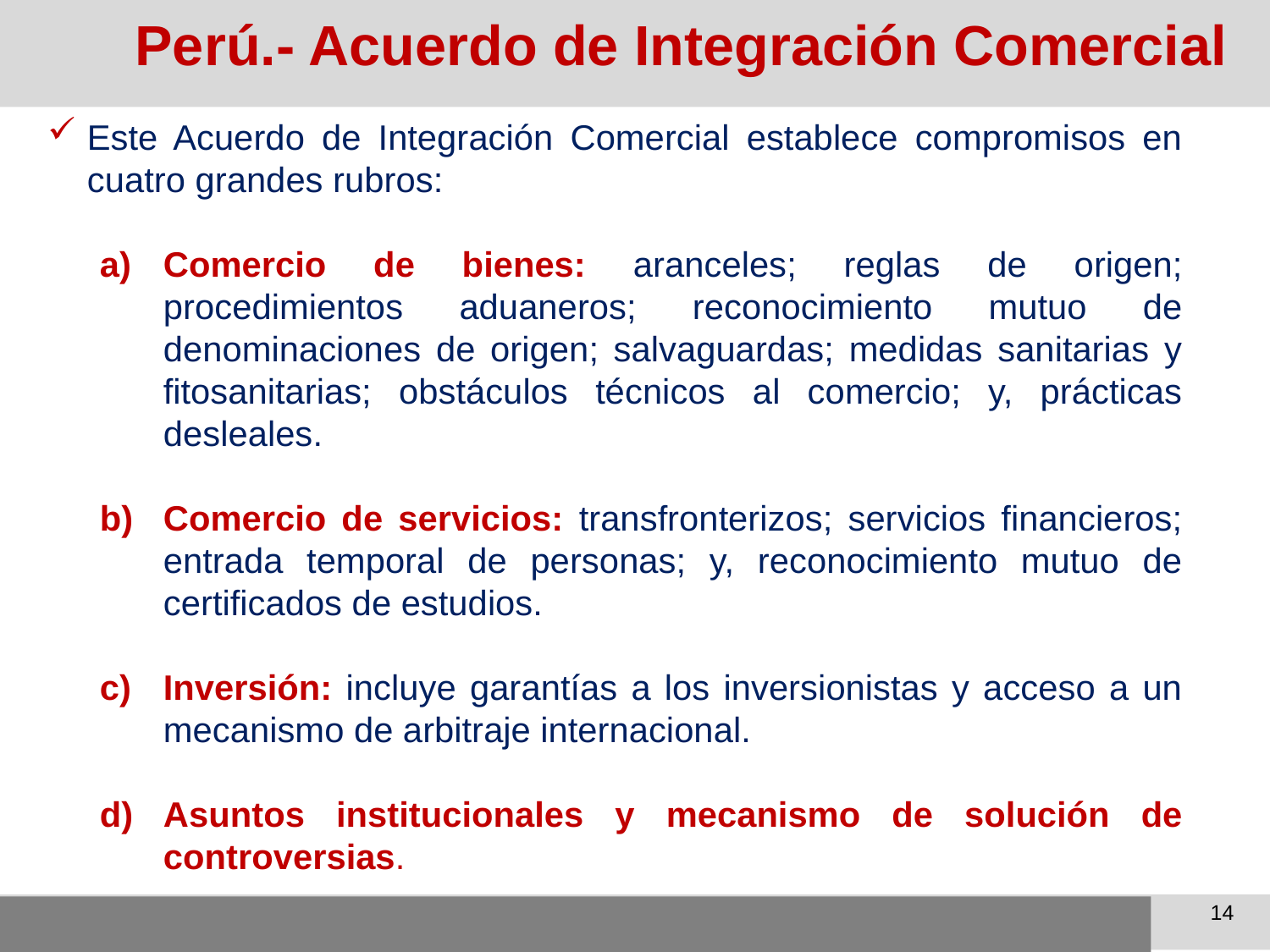

Perú.- Acuerdo de Integración Comercial

Este Acuerdo de Integración Comercial establece compromisos en cuatro grandes rubros:

Comercio de bienes: aranceles; reglas de origen; procedimientos aduaneros; reconocimiento mutuo de denominaciones de origen; salvaguardas; medidas sanitarias y fitosanitarias; obstáculos técnicos al comercio; y, prácticas desleales.

Comercio de servicios: transfronterizos; servicios financieros; entrada temporal de personas; y, reconocimiento mutuo de certificados de estudios.

Inversión: incluye garantías a los inversionistas y acceso a un mecanismo de arbitraje internacional.

Asuntos institucionales y mecanismo de solución de controversias.

14